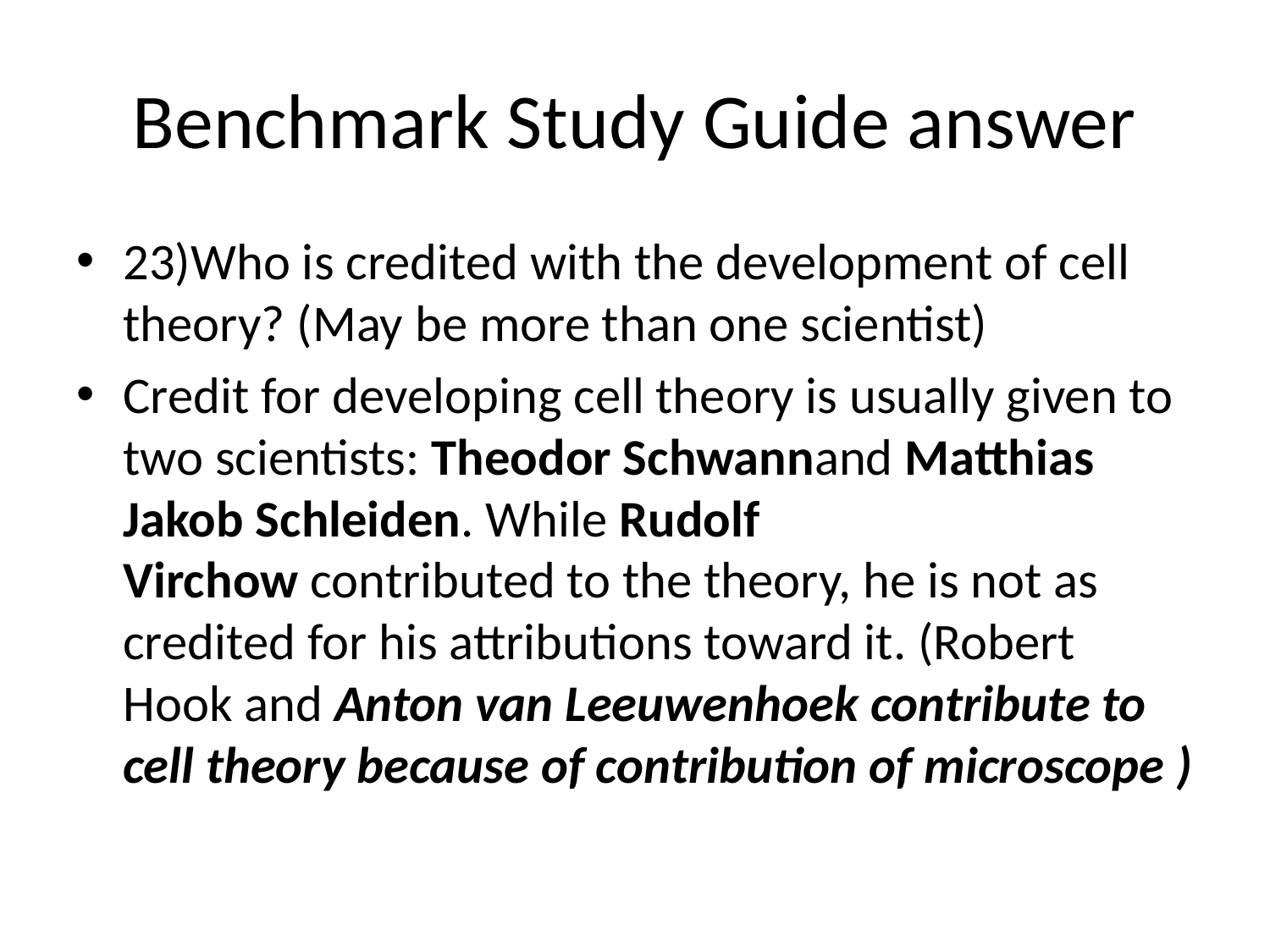

# Benchmark Study Guide answer
23)Who is credited with the development of cell theory? (May be more than one scientist)
Credit for developing cell theory is usually given to two scientists: Theodor Schwannand Matthias Jakob Schleiden. While Rudolf Virchow contributed to the theory, he is not as credited for his attributions toward it. (Robert Hook and Anton van Leeuwenhoek contribute to cell theory because of contribution of microscope )